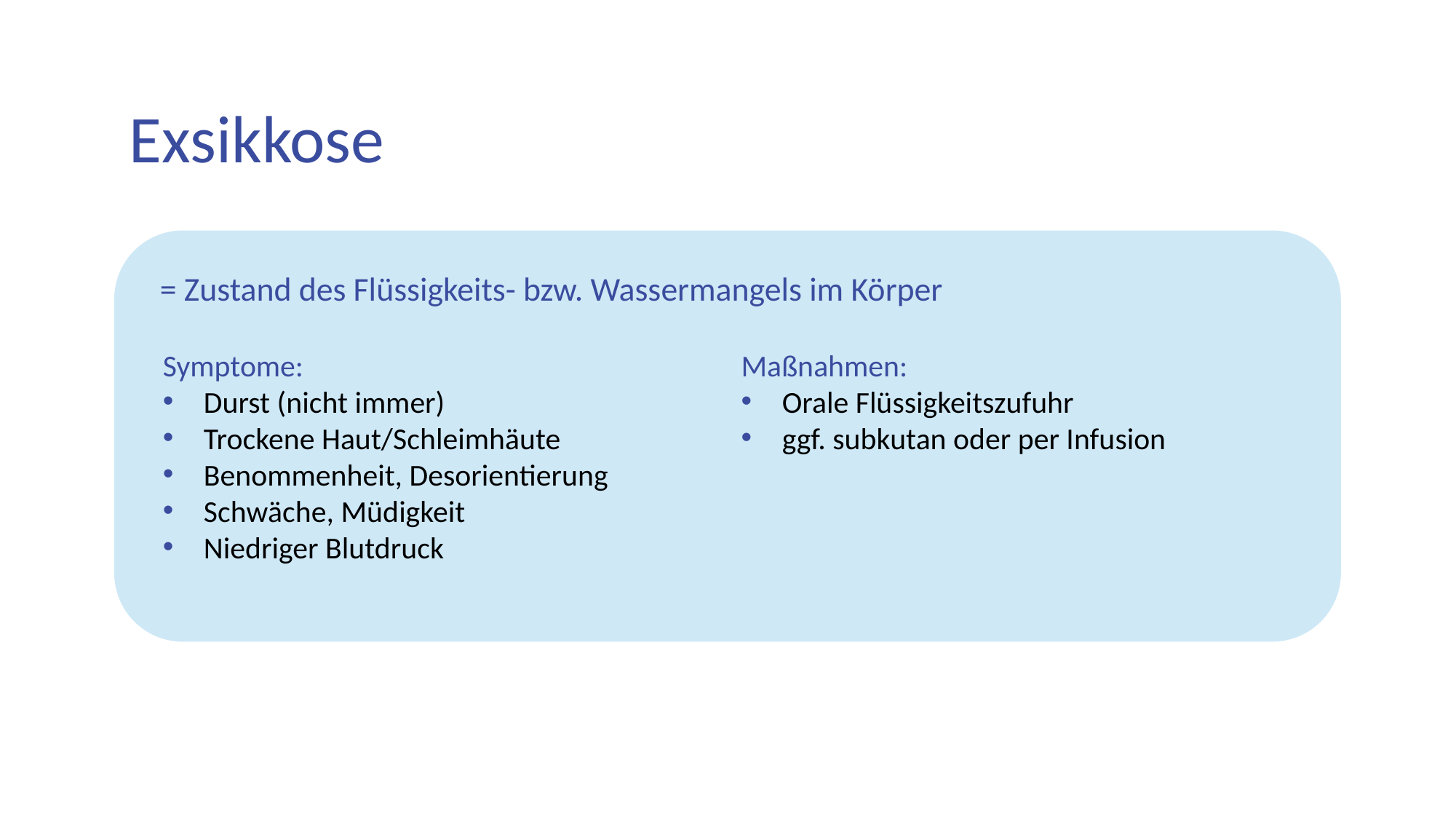

#
Exsikkose
= Zustand des Flüssigkeits- bzw. Wassermangels im Körper
Symptome:
Durst (nicht immer)
Trockene Haut/Schleimhäute
Benommenheit, Desorientierung
Schwäche, Müdigkeit
Niedriger Blutdruck

Maßnahmen:
Orale Flüssigkeitszufuhr
ggf. subkutan oder per Infusion